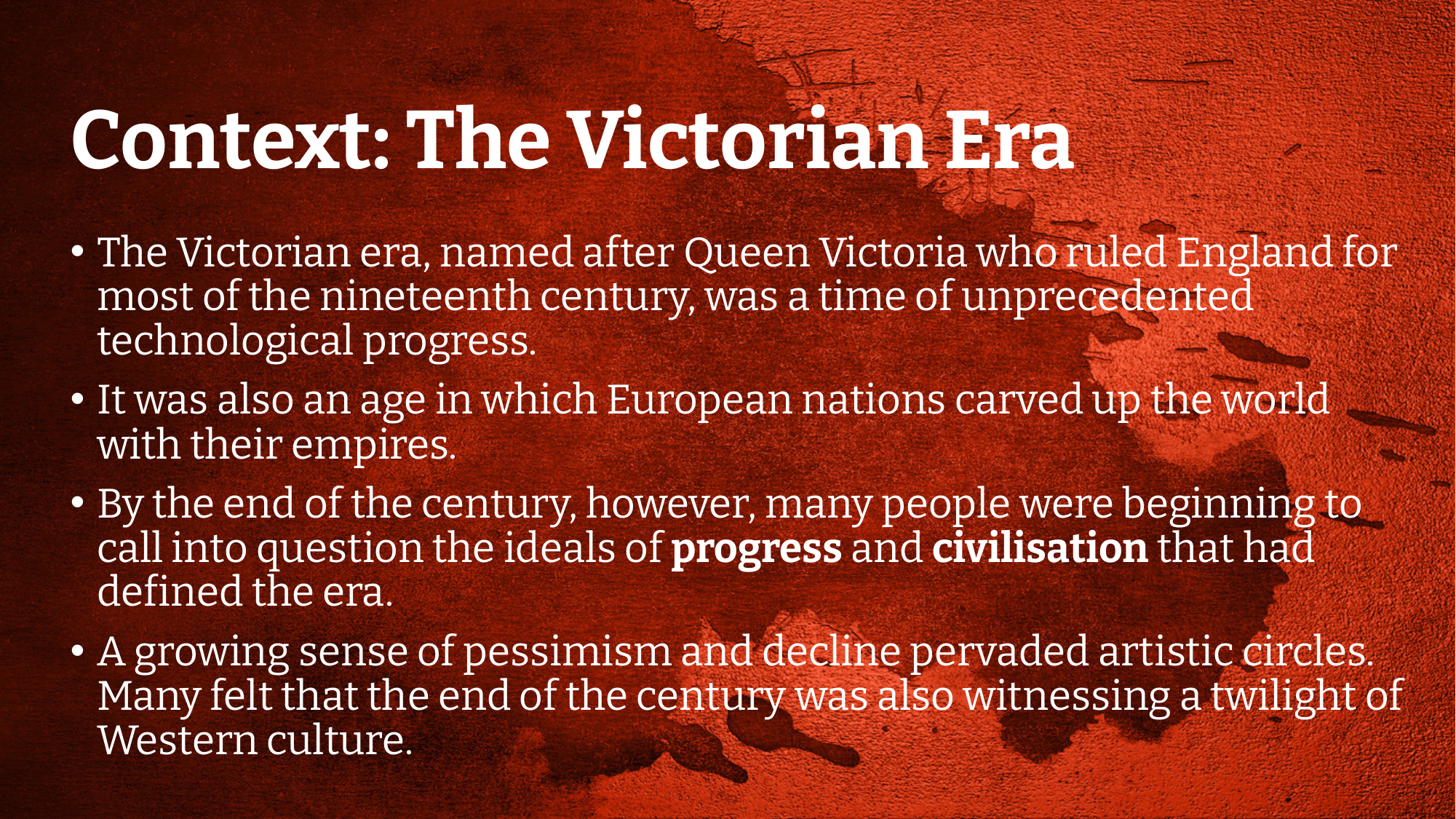

# Context: The Victorian Era
The Victorian era, named after Queen Victoria who ruled England for most of the nineteenth century, was a time of unprecedented technological progress.
It was also an age in which European nations carved up the world with their empires.
By the end of the century, however, many people were beginning to call into question the ideals of progress and civilisation that had defined the era.
A growing sense of pessimism and decline pervaded artistic circles. Many felt that the end of the century was also witnessing a twilight of Western culture.